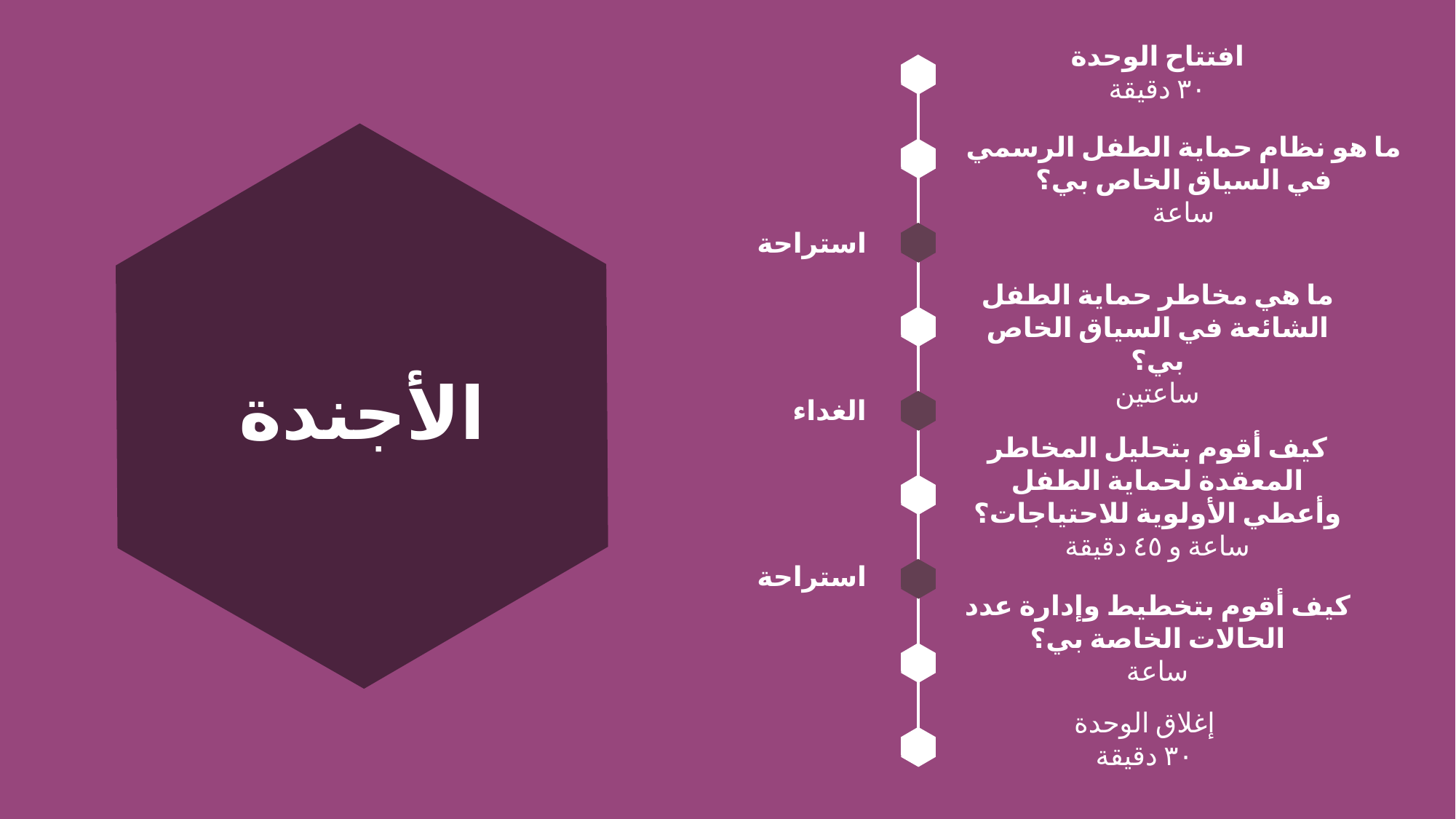

افتتاح الوحدة
٣٠ دقيقة

ما هو نظام حماية الطفل الرسمي في السياق الخاص بي؟
ساعة

استراحة

ما هي مخاطر حماية الطفل الشائعة في السياق الخاص بي؟
ساعتين

# الأجندة
الغداء

كيف أقوم بتحليل المخاطر المعقدة لحماية الطفل وأعطي الأولوية للاحتياجات؟
ساعة و ٤٥ دقيقة

استراحة

كيف أقوم بتخطيط وإدارة عدد الحالات الخاصة بي؟
ساعة

إغلاق الوحدة
٣٠ دقيقة